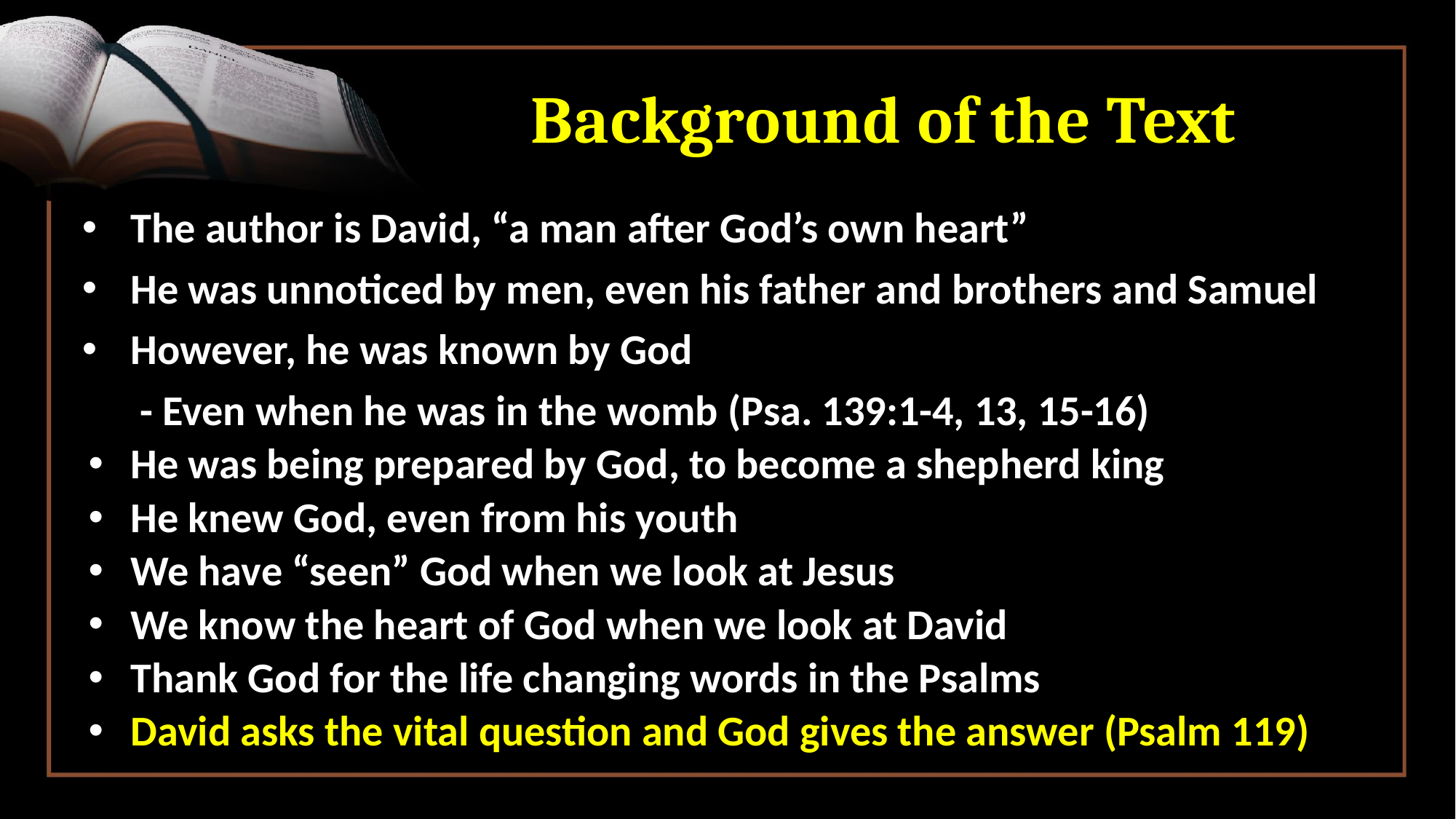

# Background of the Text
The author is David, “a man after God’s own heart”
He was unnoticed by men, even his father and brothers and Samuel
However, he was known by God
      - Even when he was in the womb (Psa. 139:1-4, 13, 15-16)
He was being prepared by God, to become a shepherd king
He knew God, even from his youth
We have “seen” God when we look at Jesus
We know the heart of God when we look at David
Thank God for the life changing words in the Psalms
David asks the vital question and God gives the answer (Psalm 119)